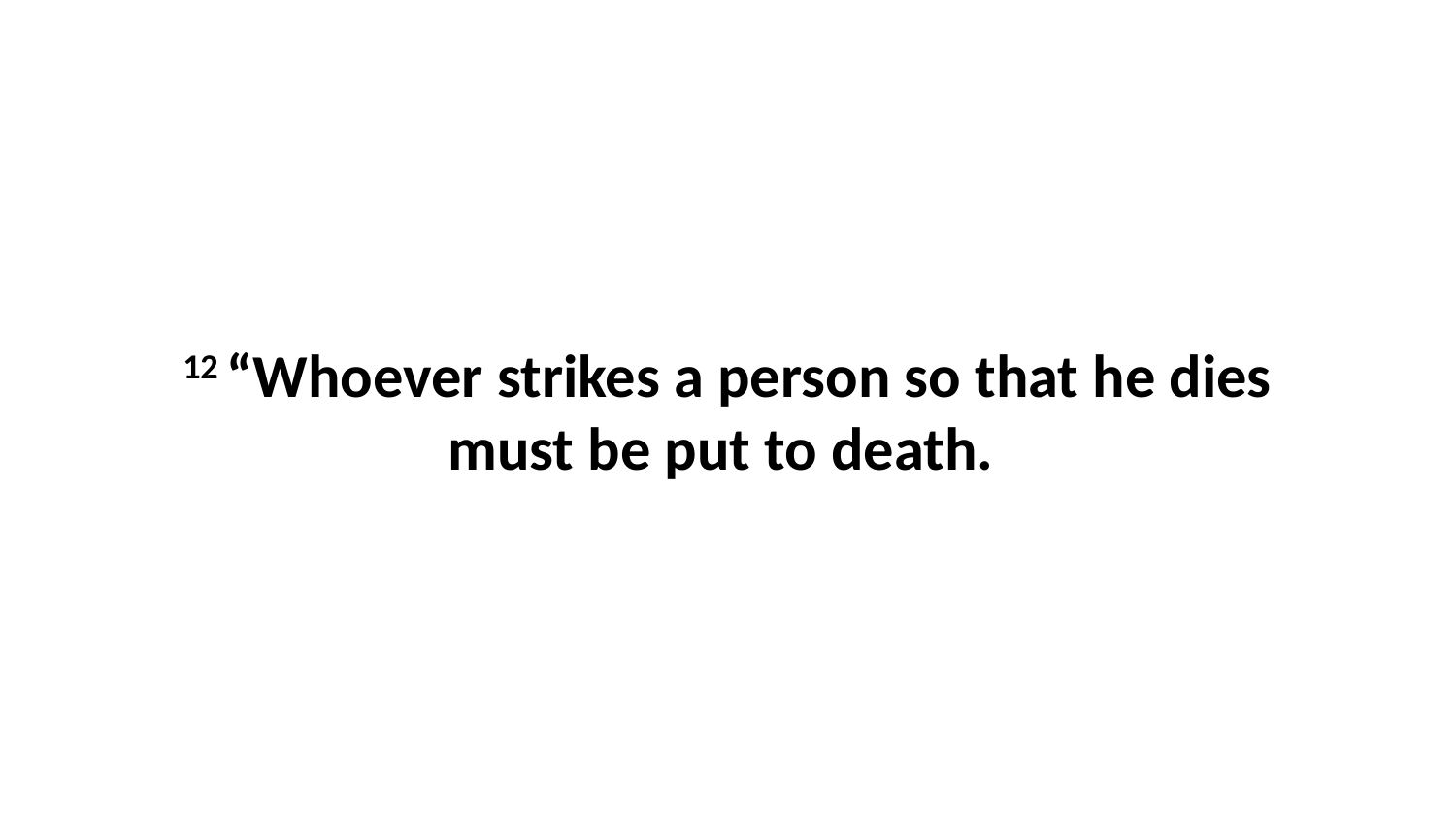

12 “Whoever strikes a person so that he dies must be put to death.